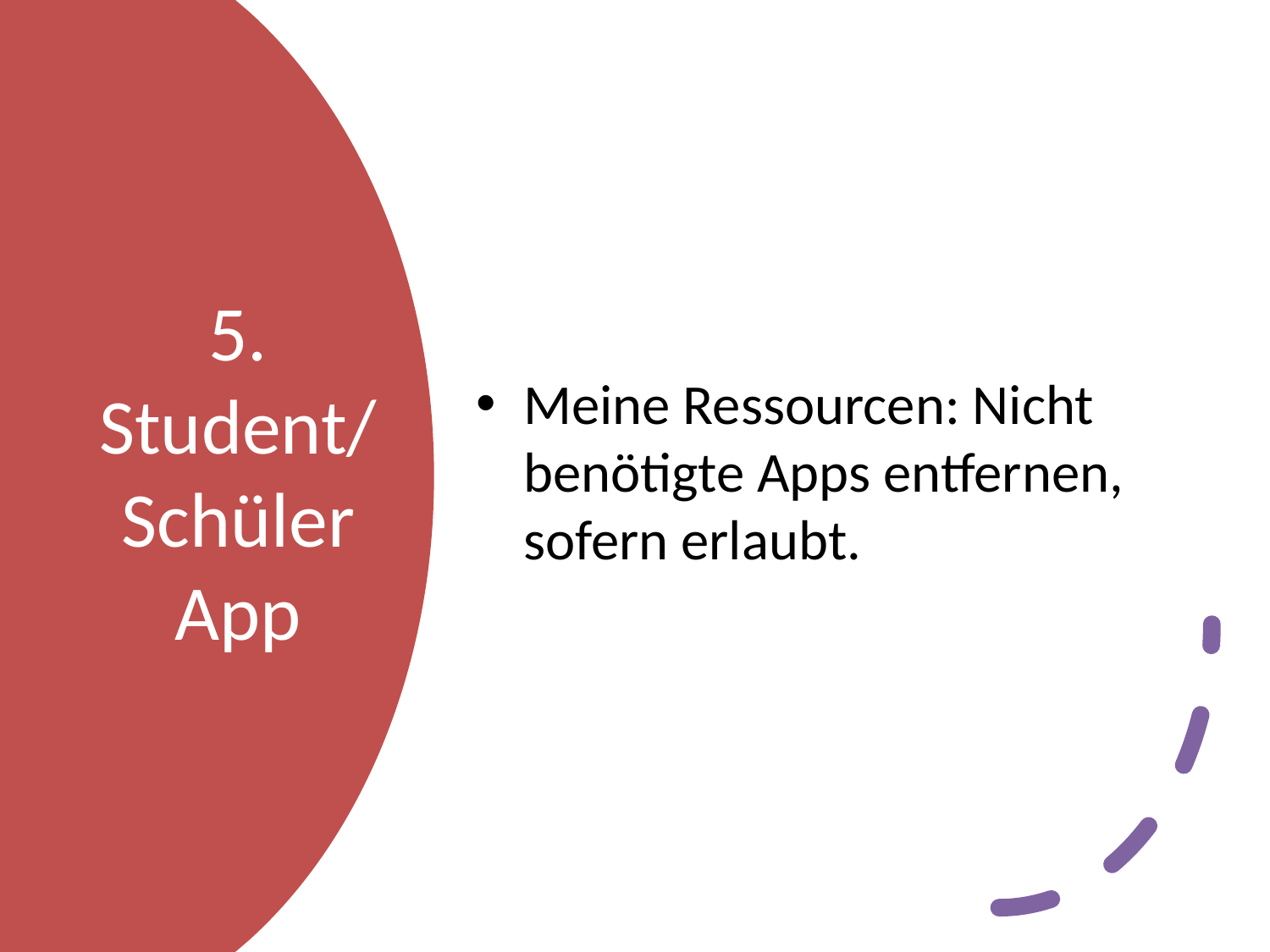

Meine Ressourcen: Nicht benötigte Apps entfernen, sofern erlaubt.
# 5. Student/Schüler App